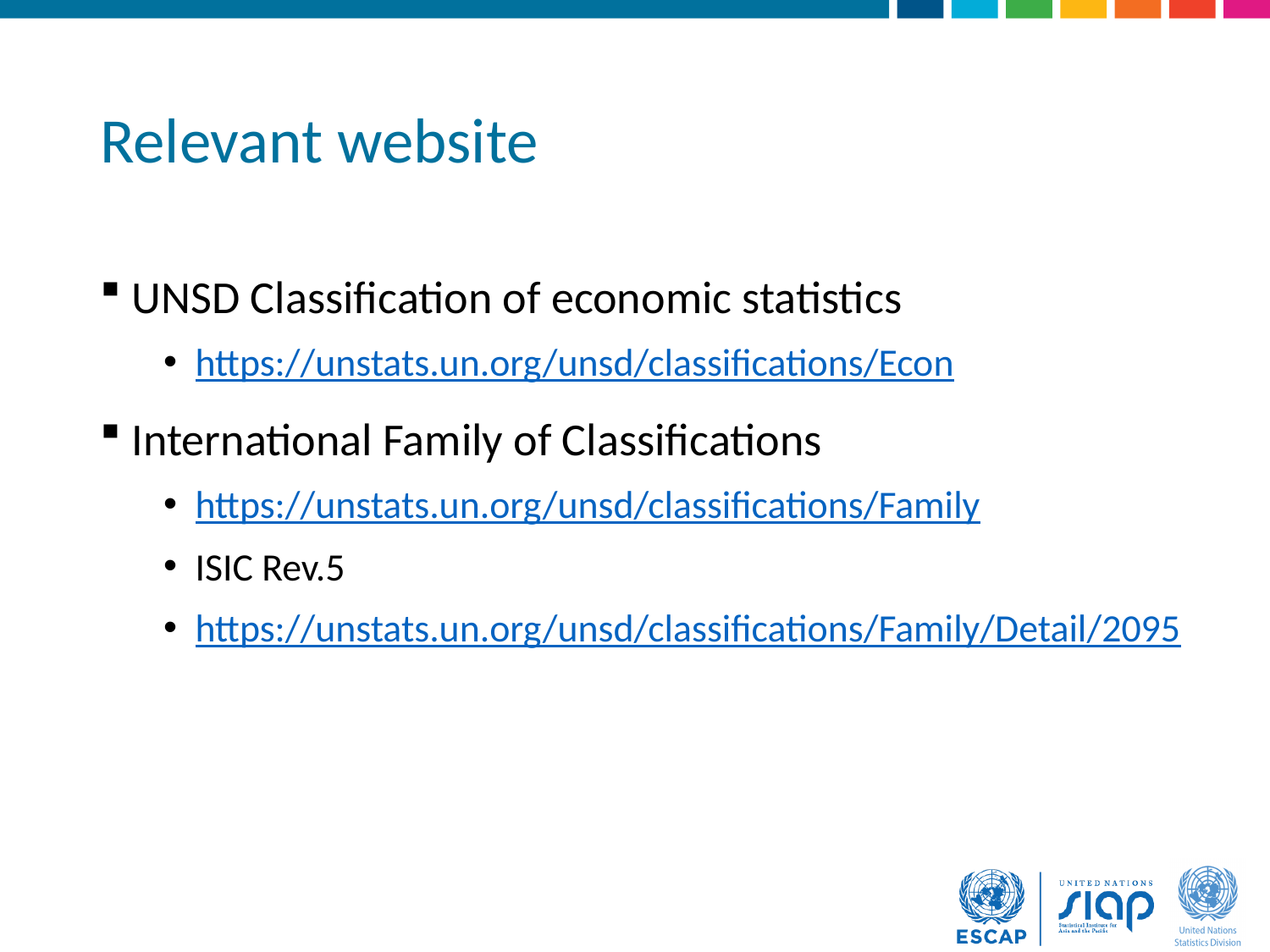

# Relevant website
UNSD Classification of economic statistics
https://unstats.un.org/unsd/classifications/Econ
International Family of Classifications
https://unstats.un.org/unsd/classifications/Family
ISIC Rev.5
https://unstats.un.org/unsd/classifications/Family/Detail/2095